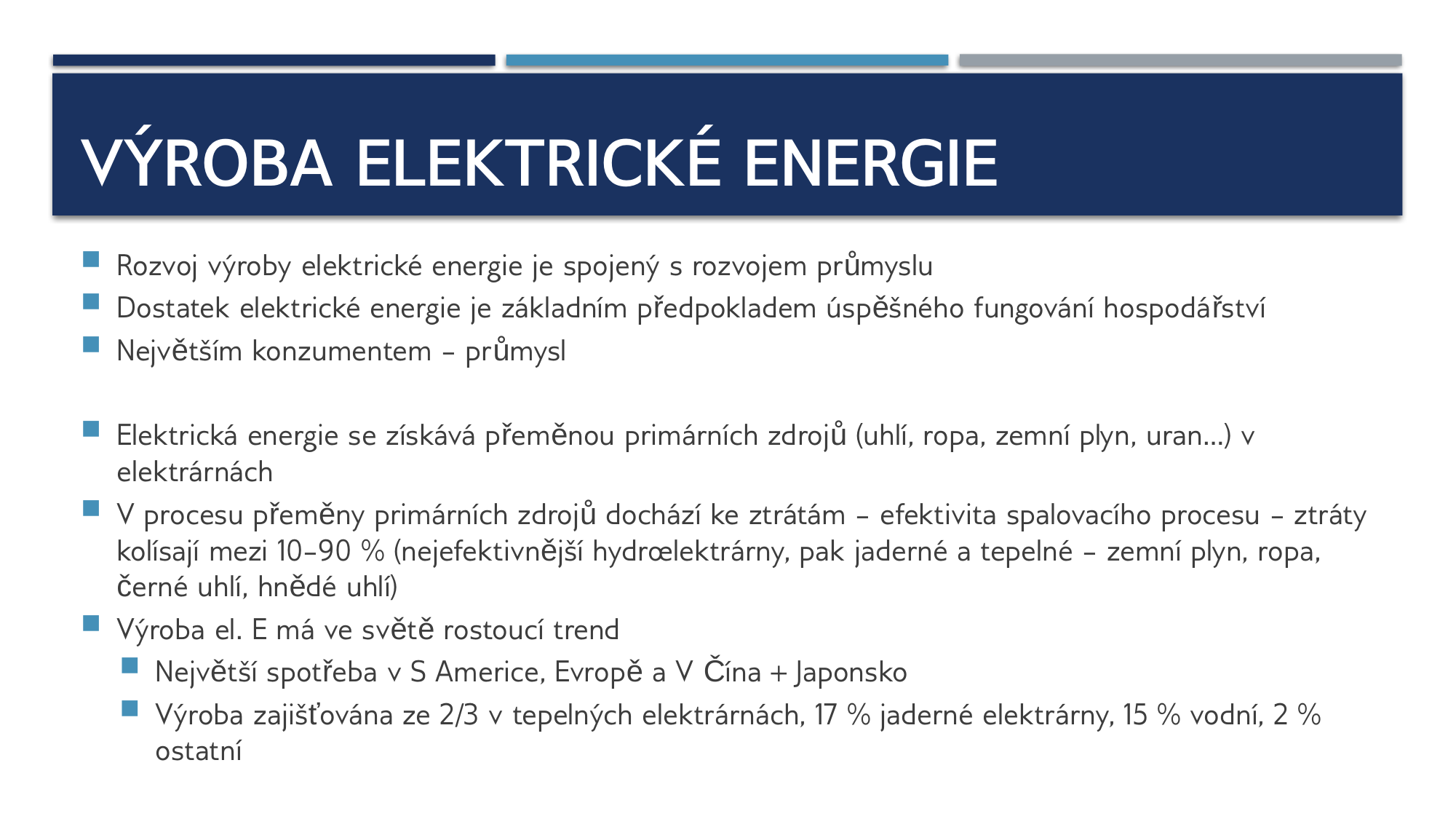

# Výroba elektrické energie
Rozvoj výroby elektrické energie je spojený s rozvojem průmyslu
Dostatek elektrické energie je základním předpokladem úspěšného fungování hospodářství
Největším konzumentem – průmysl

Elektrická energie se získává přeměnou primárních zdrojů (uhlí, ropa, zemní plyn, uran…) v elektrárnách
V procesu přeměny primárních zdrojů dochází ke ztrátám – efektivita spalovacího procesu – ztráty kolísají mezi 10–90 % (nejefektivnější hydroelektrárny, pak jaderné a tepelné – zemní plyn, ropa, černé uhlí, hnědé uhlí)
Výroba el. E má ve světě rostoucí trend
Největší spotřeba v S Americe, Evropě a V Čína + Japonsko
Výroba zajišťována ze 2/3 v tepelných elektrárnách, 17 % jaderné elektrárny, 15 % vodní, 2 % ostatní